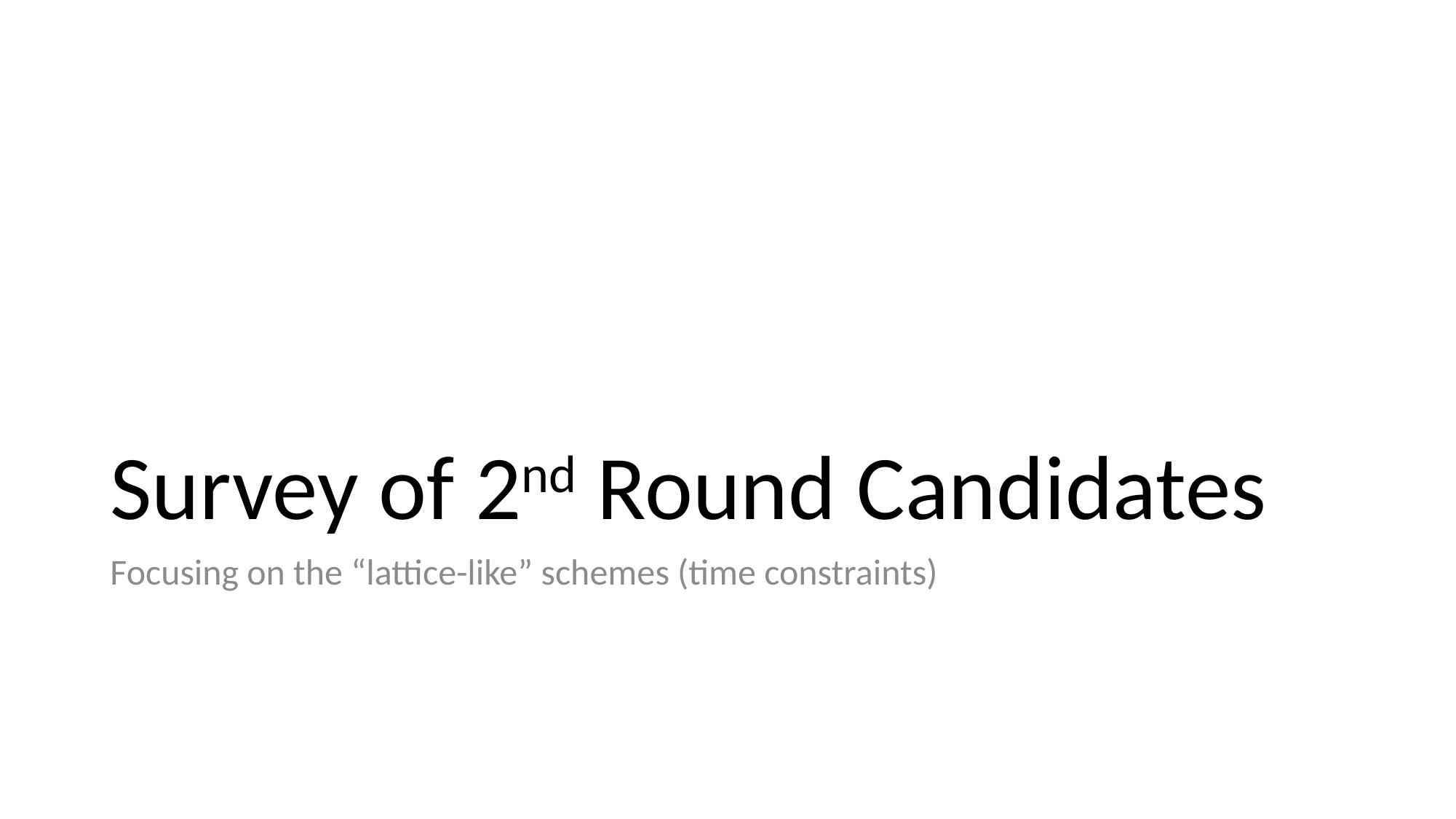

# Survey of 2nd Round Candidates
Focusing on the “lattice-like” schemes (time constraints)